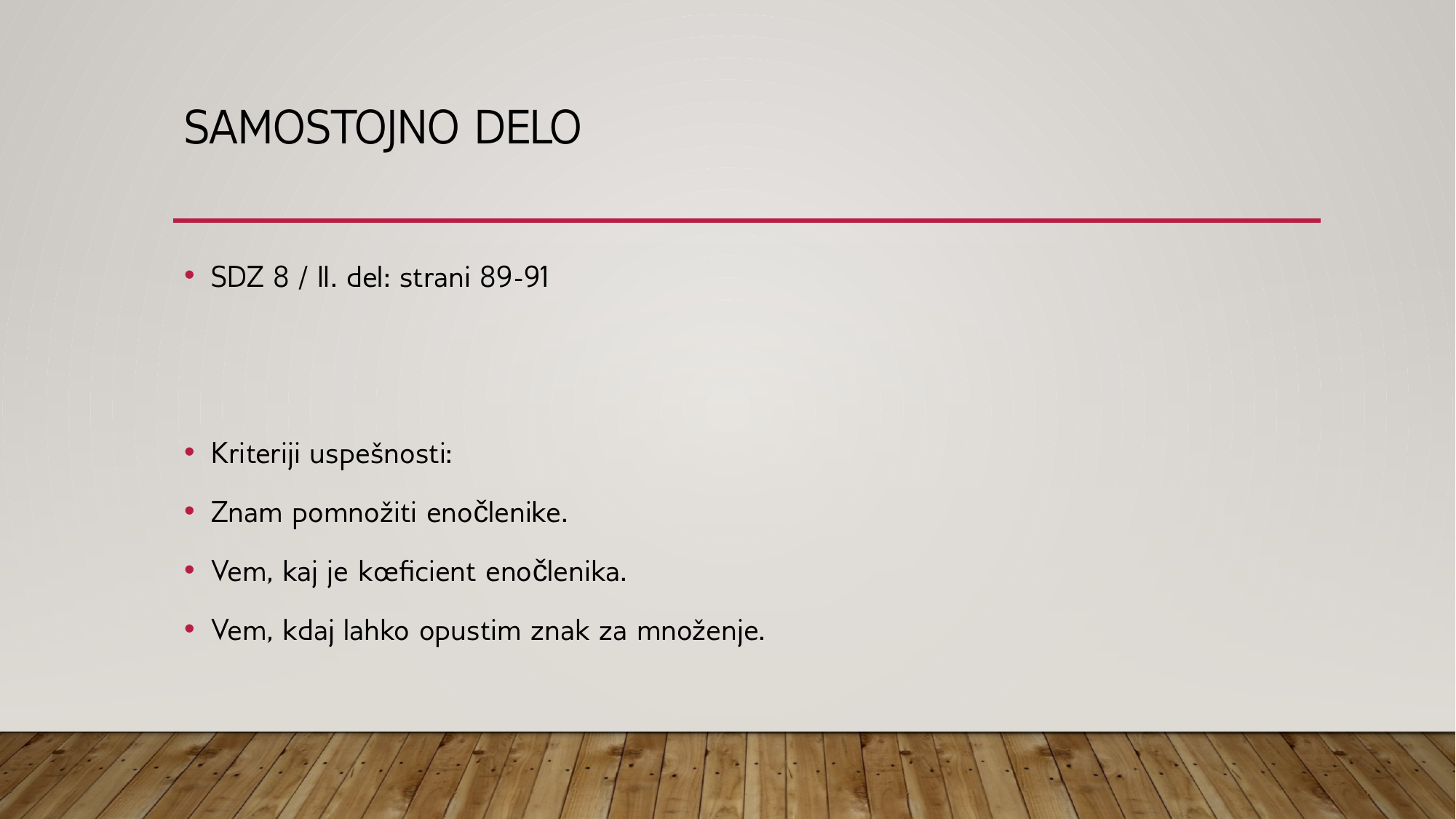

# SAMOSTOJNO DELO
SDZ 8 / II. del: strani 89-91

Kriteriji uspešnosti:
Znam pomnožiti enočlenike.
Vem, kaj je koeficient enočlenika.
Vem, kdaj lahko opustim znak za množenje.